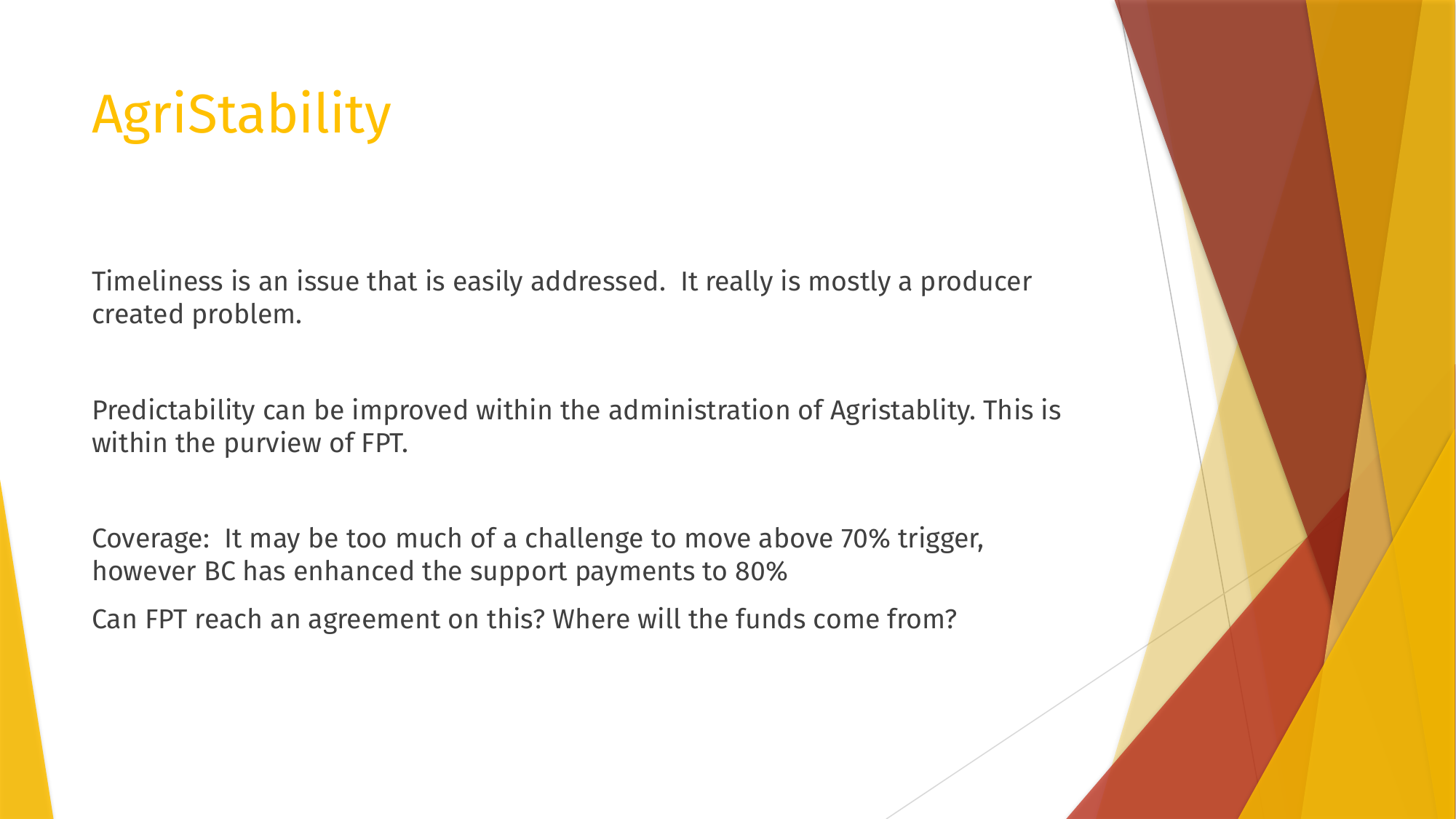

# AgriStability
Timeliness is an issue that is easily addressed.  It really is mostly a producer created problem.

Predictability can be improved within the administration of Agristablity. This is within the purview of FPT.

Coverage:  It may be too much of a challenge to move above 70% trigger, however BC has enhanced the support payments to 80%
Can FPT reach an agreement on this? Where will the funds come from?